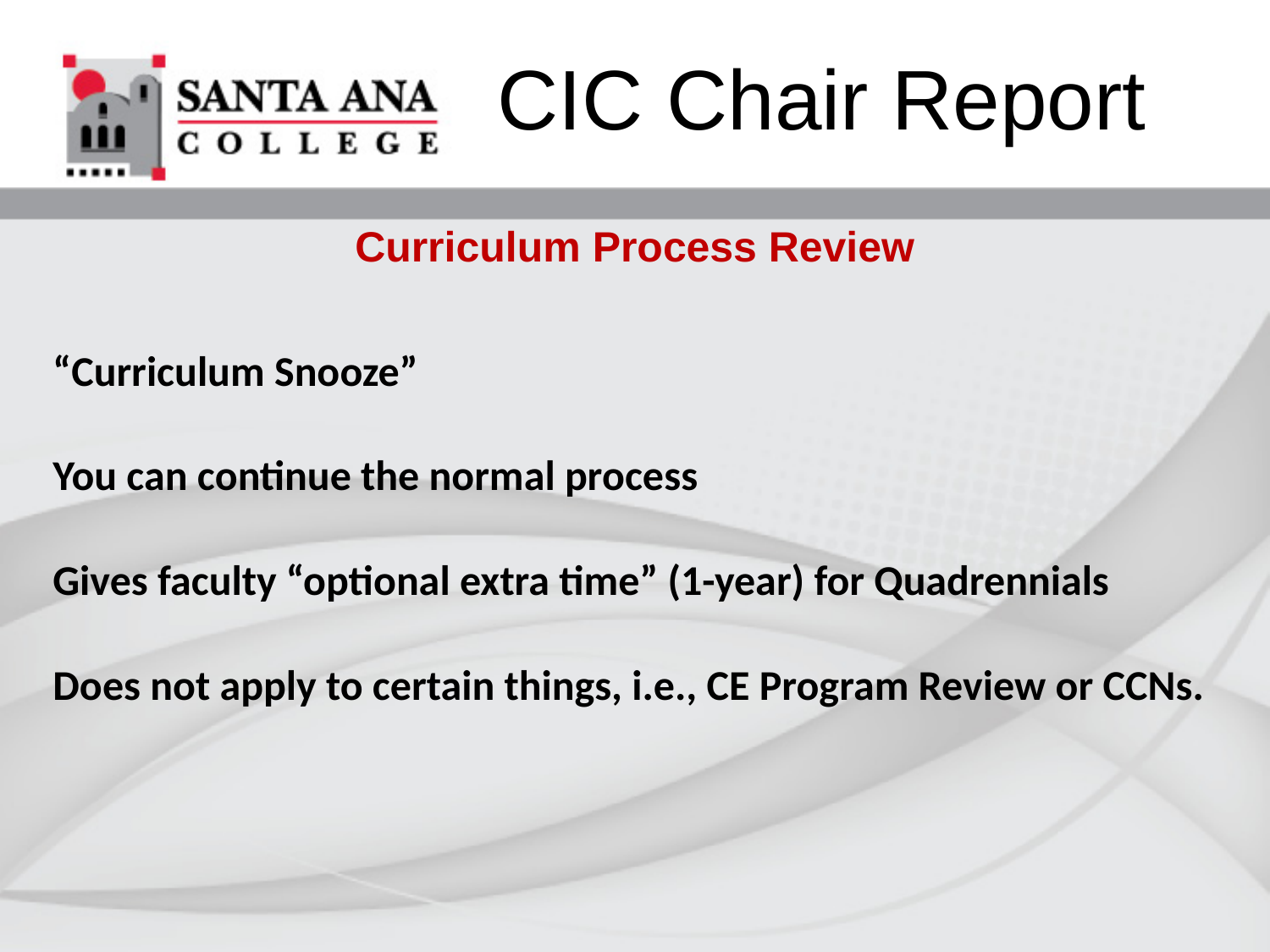

CIC Chair Report
Curriculum Process Review

“Curriculum Snooze”

You can continue the normal process

Gives faculty “optional extra time” (1-year) for Quadrennials

Does not apply to certain things, i.e., CE Program Review or CCNs.